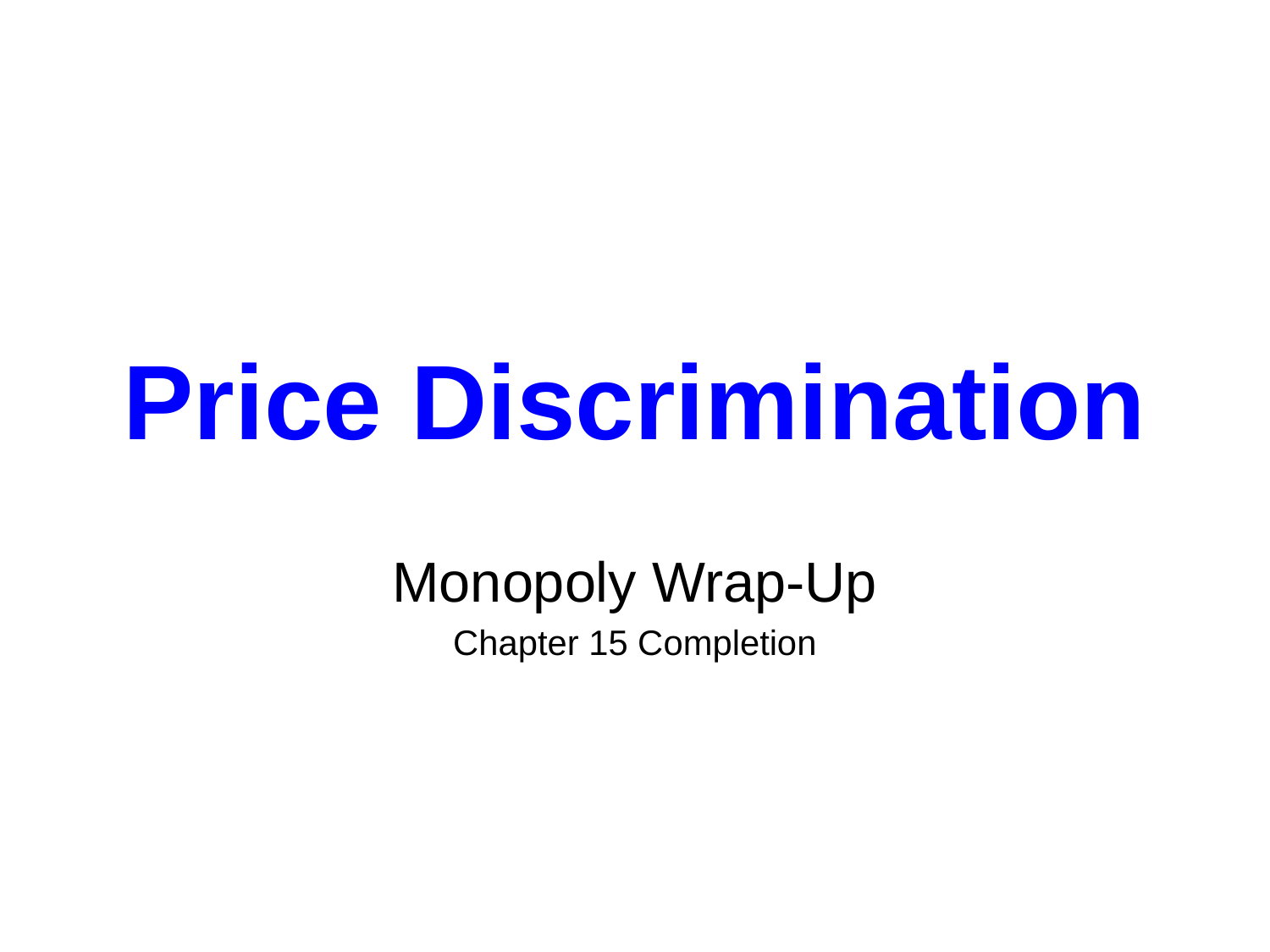

# Price Discrimination
Monopoly Wrap-Up
Chapter 15 Completion